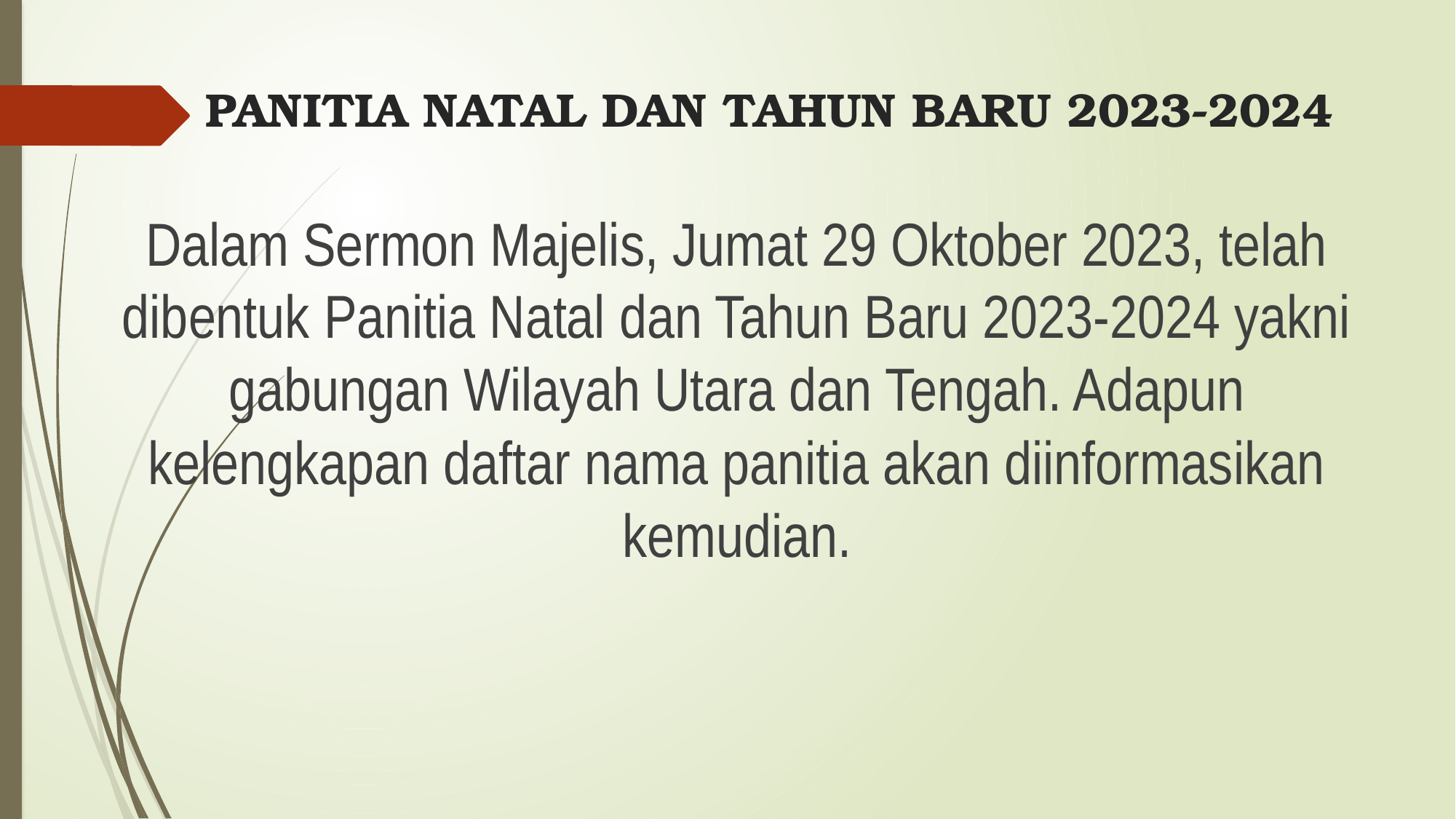

# PANITIA NATAL DAN TAHUN BARU 2023-2024
Dalam Sermon Majelis, Jumat 29 Oktober 2023, telah dibentuk Panitia Natal dan Tahun Baru 2023-2024 yakni gabungan Wilayah Utara dan Tengah. Adapun kelengkapan daftar nama panitia akan diinformasikan kemudian.